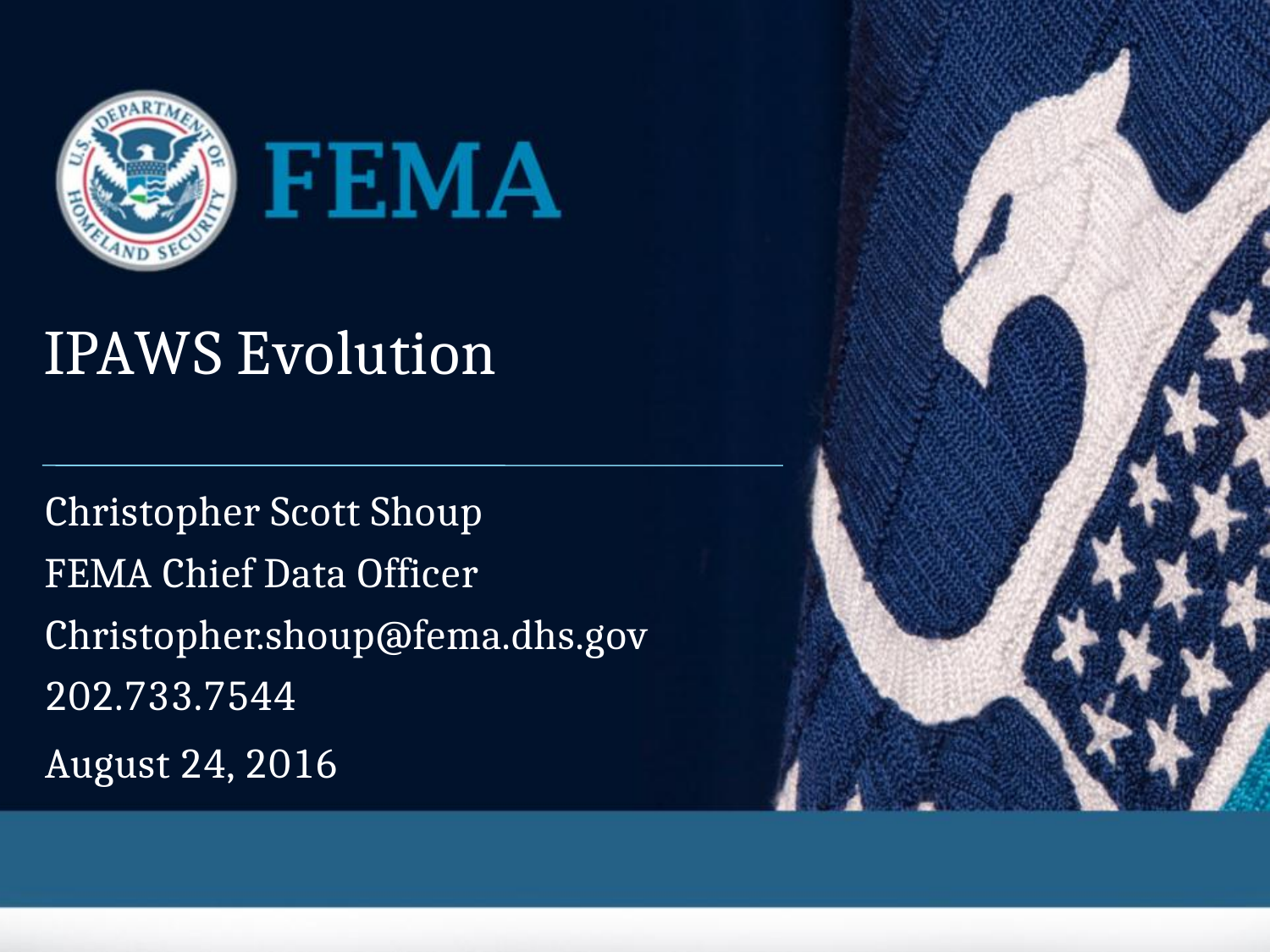

# IPAWS Evolution

Christopher Scott Shoup
FEMA Chief Data Officer
Christopher.shoup@fema.dhs.gov
202.733.7544
August 24, 2016